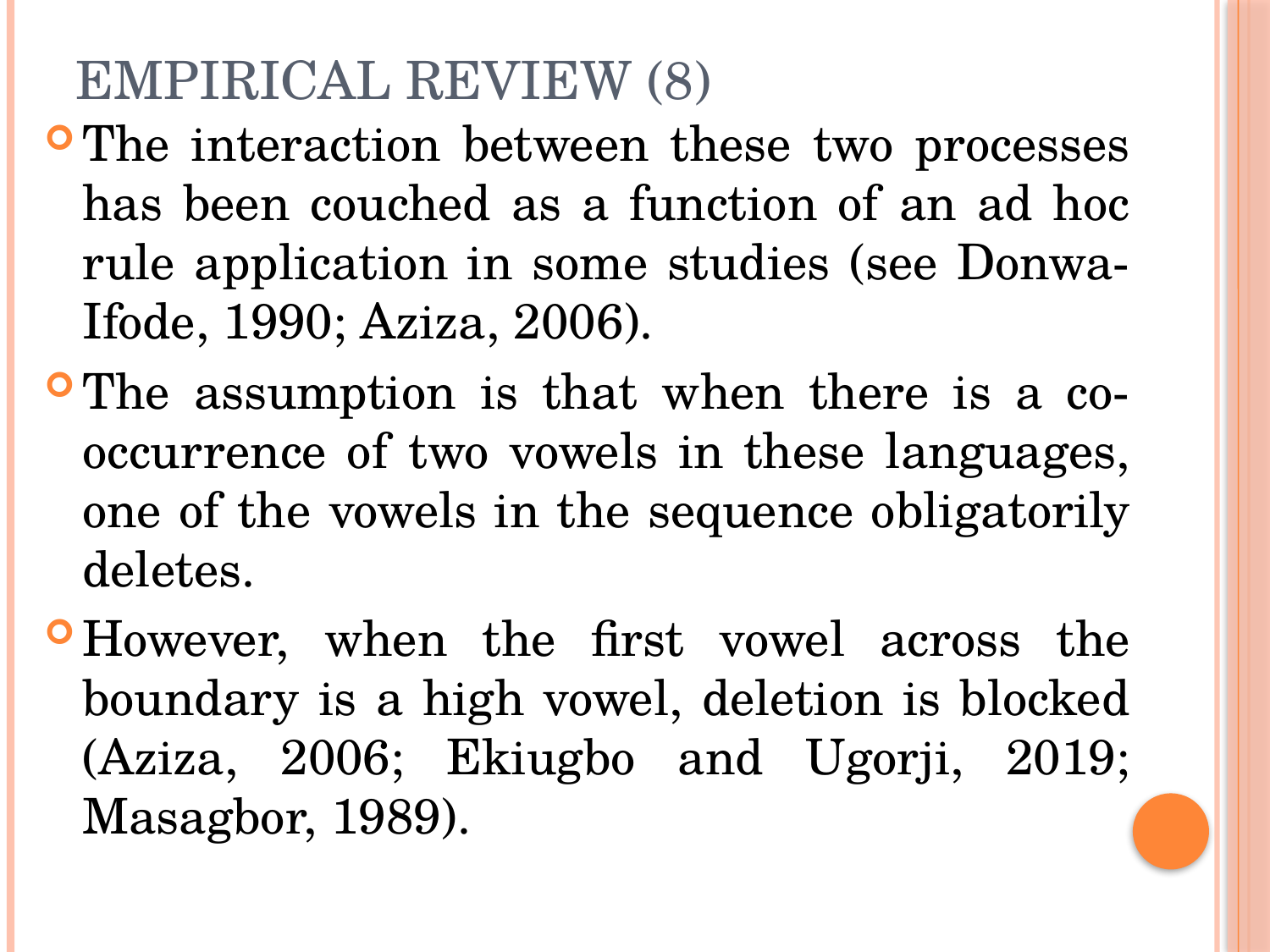

# Empirical Review (8)
The interaction between these two processes has been couched as a function of an ad hoc rule application in some studies (see Donwa-Ifode, 1990; Aziza, 2006).
The assumption is that when there is a co-occurrence of two vowels in these languages, one of the vowels in the sequence obligatorily deletes.
However, when the first vowel across the boundary is a high vowel, deletion is blocked (Aziza, 2006; Ekiugbo and Ugorji, 2019; Masagbor, 1989).